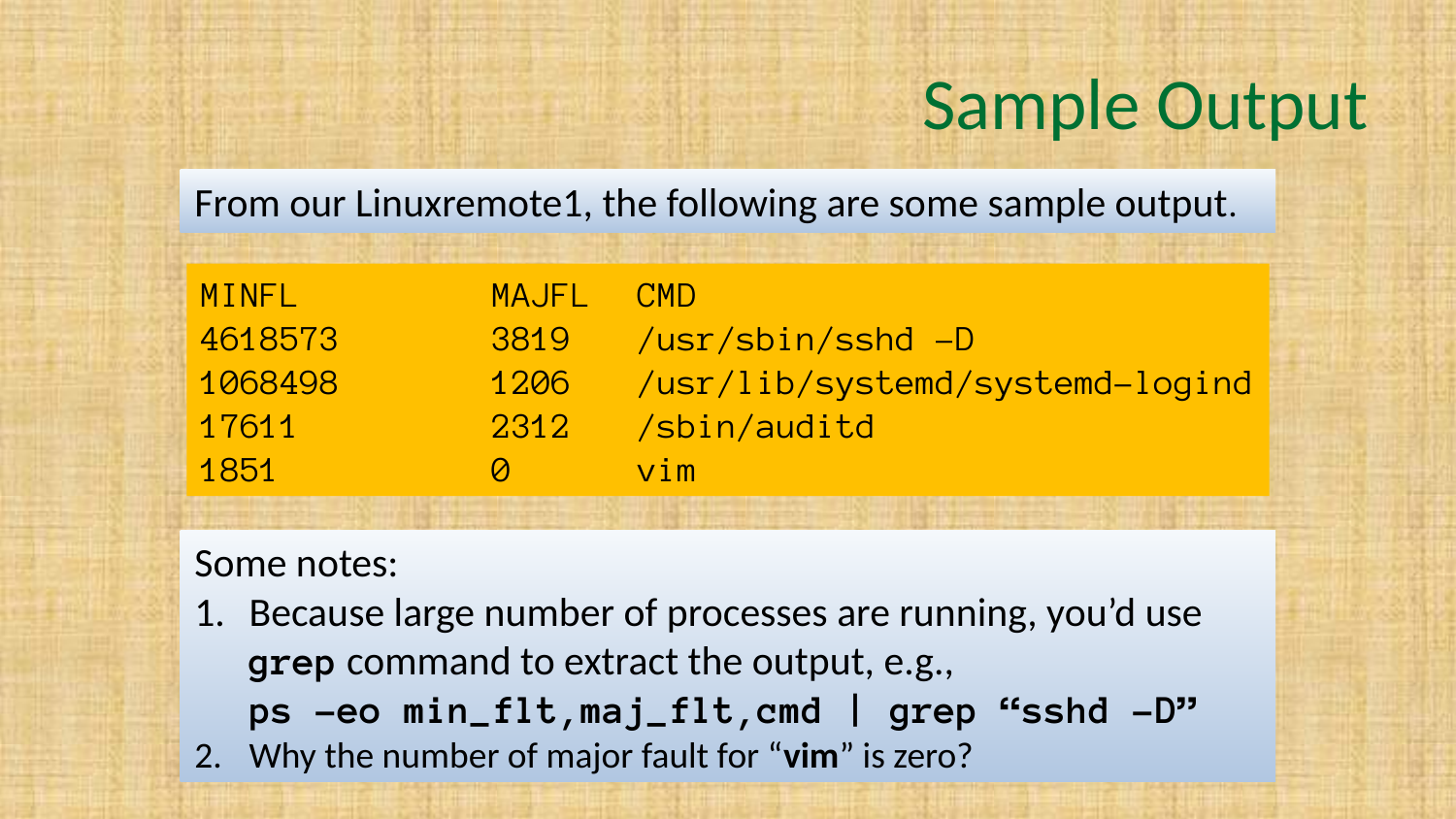

# Sample Output
From our Linuxremote1, the following are some sample output.
MINFL  		MAJFL 	CMD
4618573  	3819 	/usr/sbin/sshd –D
1068498  	1206 	/usr/lib/systemd/systemd-logind
17611		2312 	/sbin/auditd
1851      	0 	vim
Some notes:
Because large number of processes are running, you’d use grep command to extract the output, e.g.,
      ps –eo min_flt,maj_flt,cmd | grep “sshd –D”
Why the number of major fault for “vim” is zero?